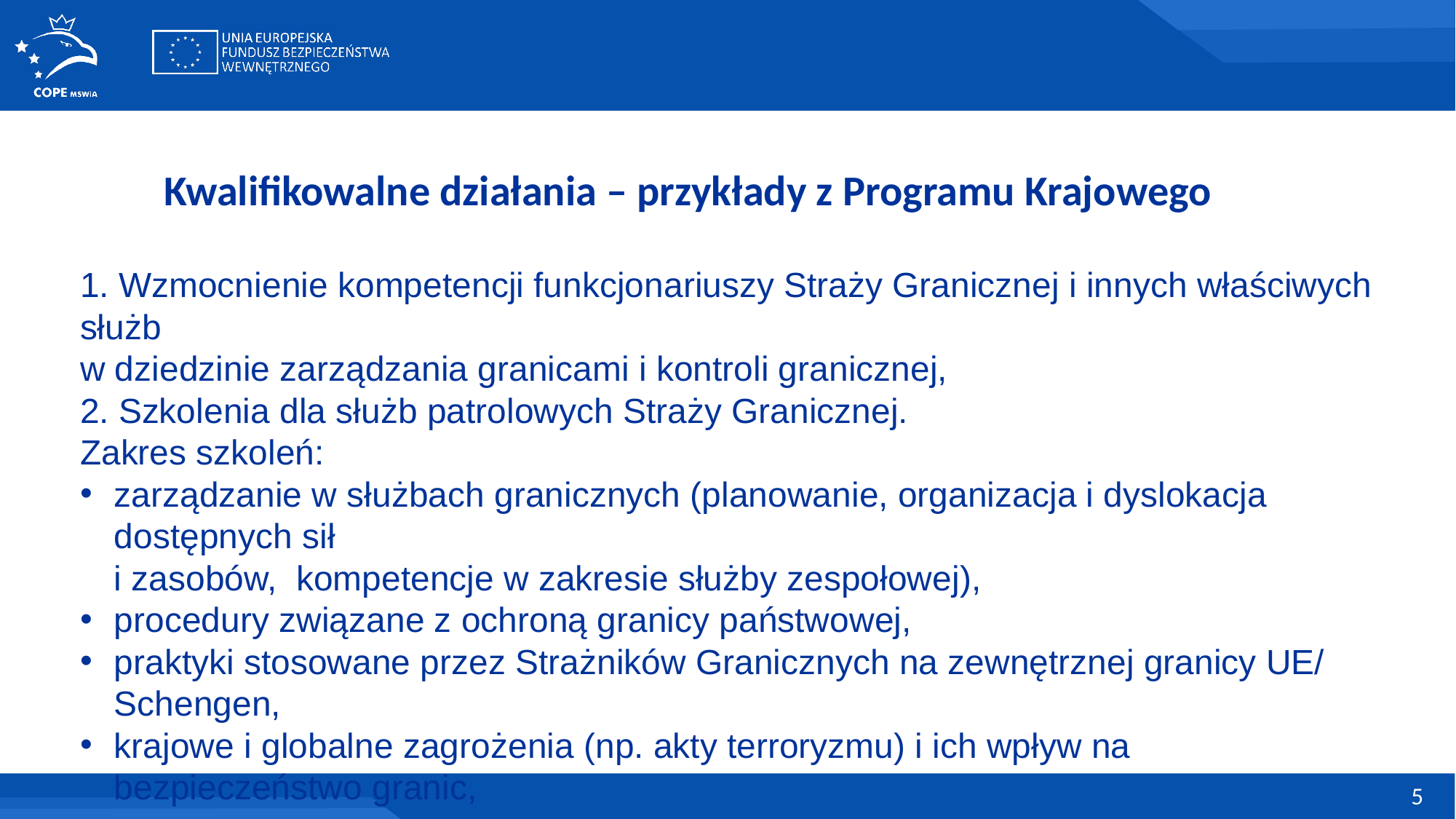

# Kwalifikowalne działania – przykłady z Programu Krajowego
1. Wzmocnienie kompetencji funkcjonariuszy Straży Granicznej i innych właściwych służb
w dziedzinie zarządzania granicami i kontroli granicznej,
2. Szkolenia dla służb patrolowych Straży Granicznej.
Zakres szkoleń:
zarządzanie w służbach granicznych (planowanie, organizacja i dyslokacja dostępnych sił
i zasobów,  kompetencje w zakresie służby zespołowej),
procedury związane z ochroną granicy państwowej,
praktyki stosowane przez Strażników Granicznych na zewnętrznej granicy UE/ Schengen,
krajowe i globalne zagrożenia (np. akty terroryzmu) i ich wpływ na bezpieczeństwo granic,
5